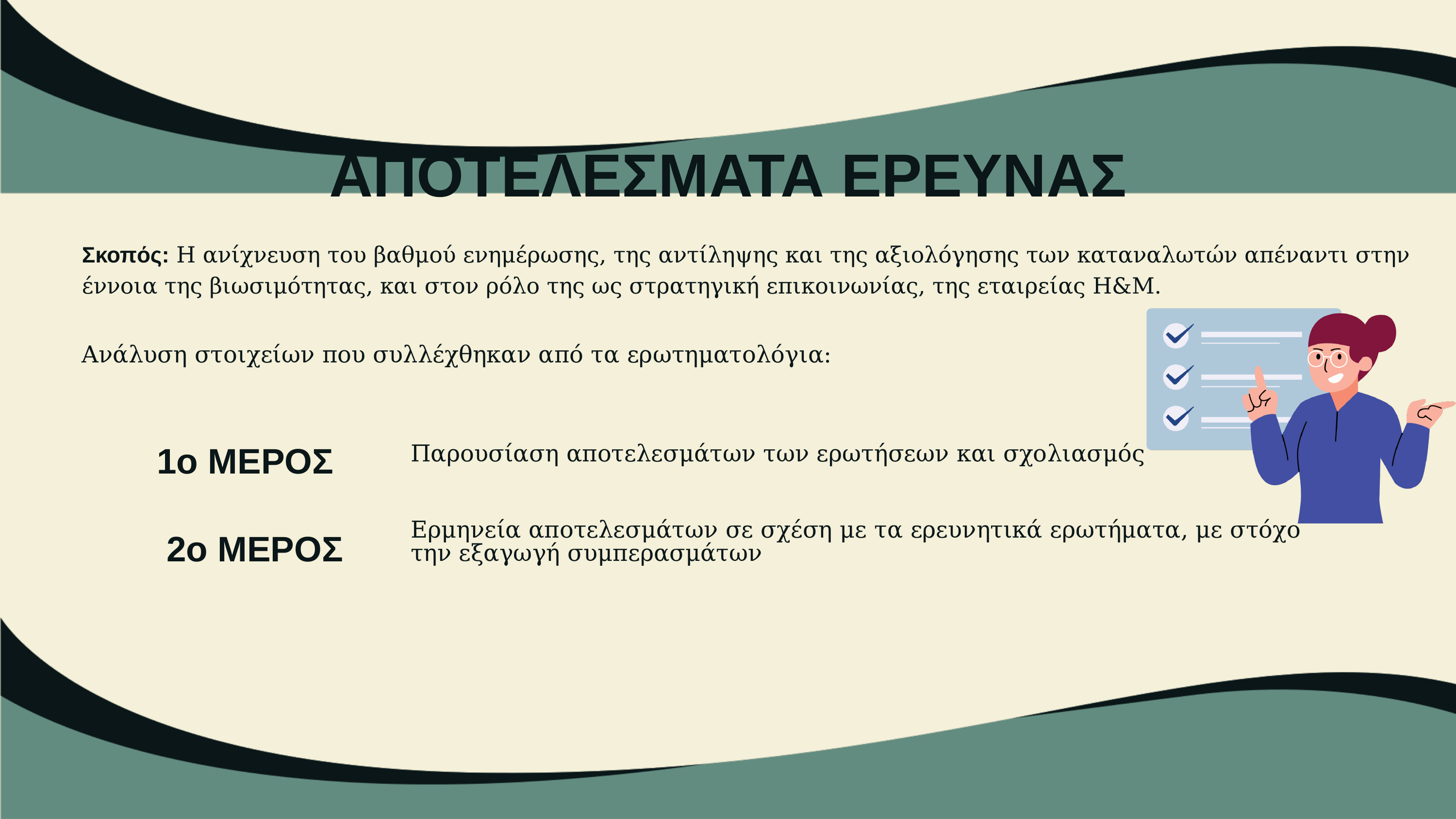

ΑΠΟΤΕΛΕΣΜΑΤΑ ΕΡΕΥΝΑΣ
Σκοπός: Η ανίχνευση του βαθμού ενημέρωσης, της αντίληψης και της αξιολόγησης των καταναλωτών απέναντι στην έννοια της βιωσιμότητας, και στον ρόλο της ως στρατηγική επικοινωνίας, της εταιρείας H&M.

Ανάλυση στοιχείων που συλλέχθηκαν από τα ερωτηματολόγια:
Παρουσίαση αποτελεσμάτων των ερωτήσεων και σχολιασμός
1ο ΜΕΡΟΣ
Ερμηνεία αποτελεσμάτων σε σχέση με τα ερευνητικά ερωτήματα, με στόχο την εξαγωγή συμπερασμάτων
2ο ΜΕΡΟΣ